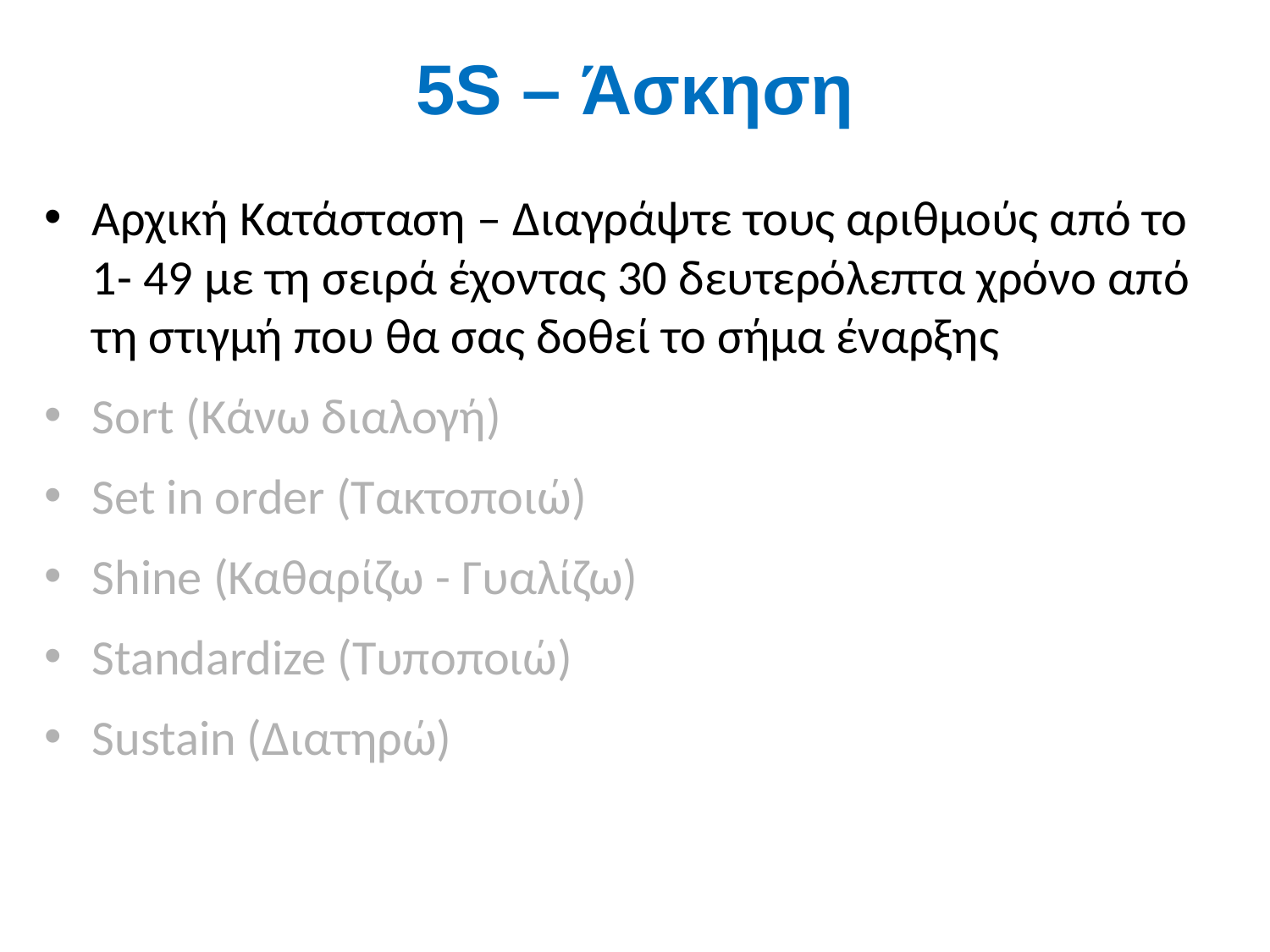

# 5S – Άσκηση
Αρχική Κατάσταση – Διαγράψτε τους αριθμούς από το 1- 49 με τη σειρά έχοντας 30 δευτερόλεπτα χρόνο από τη στιγμή που θα σας δοθεί το σήμα έναρξης
Sort (Κάνω διαλογή)
Set in order (Τακτοποιώ)
Shine (Καθαρίζω - Γυαλίζω)
Standardize (Τυποποιώ)
Sustain (Διατηρώ)